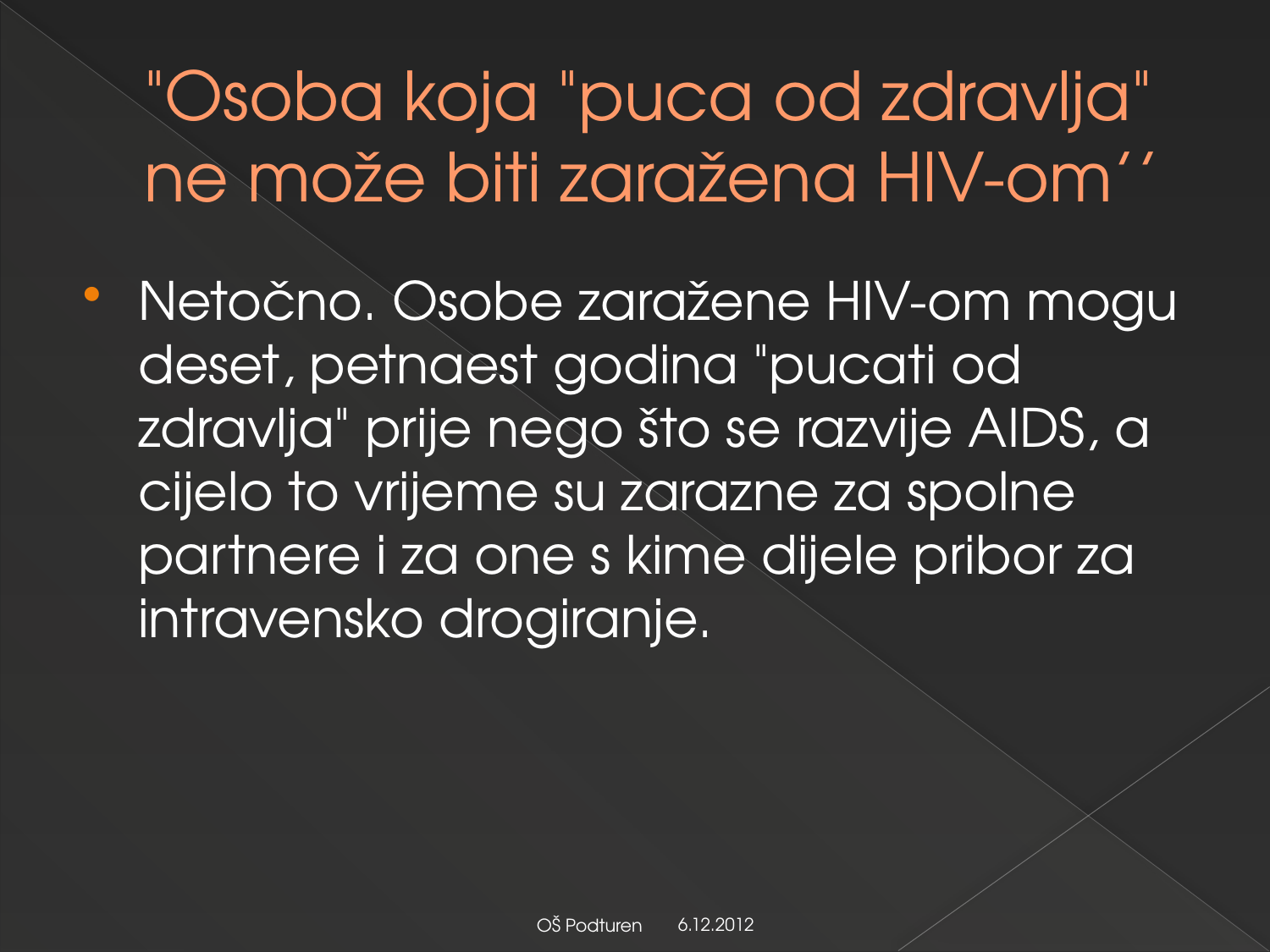

# "Osoba koja "puca od zdravlja" ne može biti zaražena HIV-om’’
Netočno. Osobe zaražene HIV-om mogu deset, petnaest godina "pucati od zdravlja" prije nego što se razvije AIDS, a cijelo to vrijeme su zarazne za spolne partnere i za one s kime dijele pribor za intravensko drogiranje.
6.12.2012
OŠ Podturen